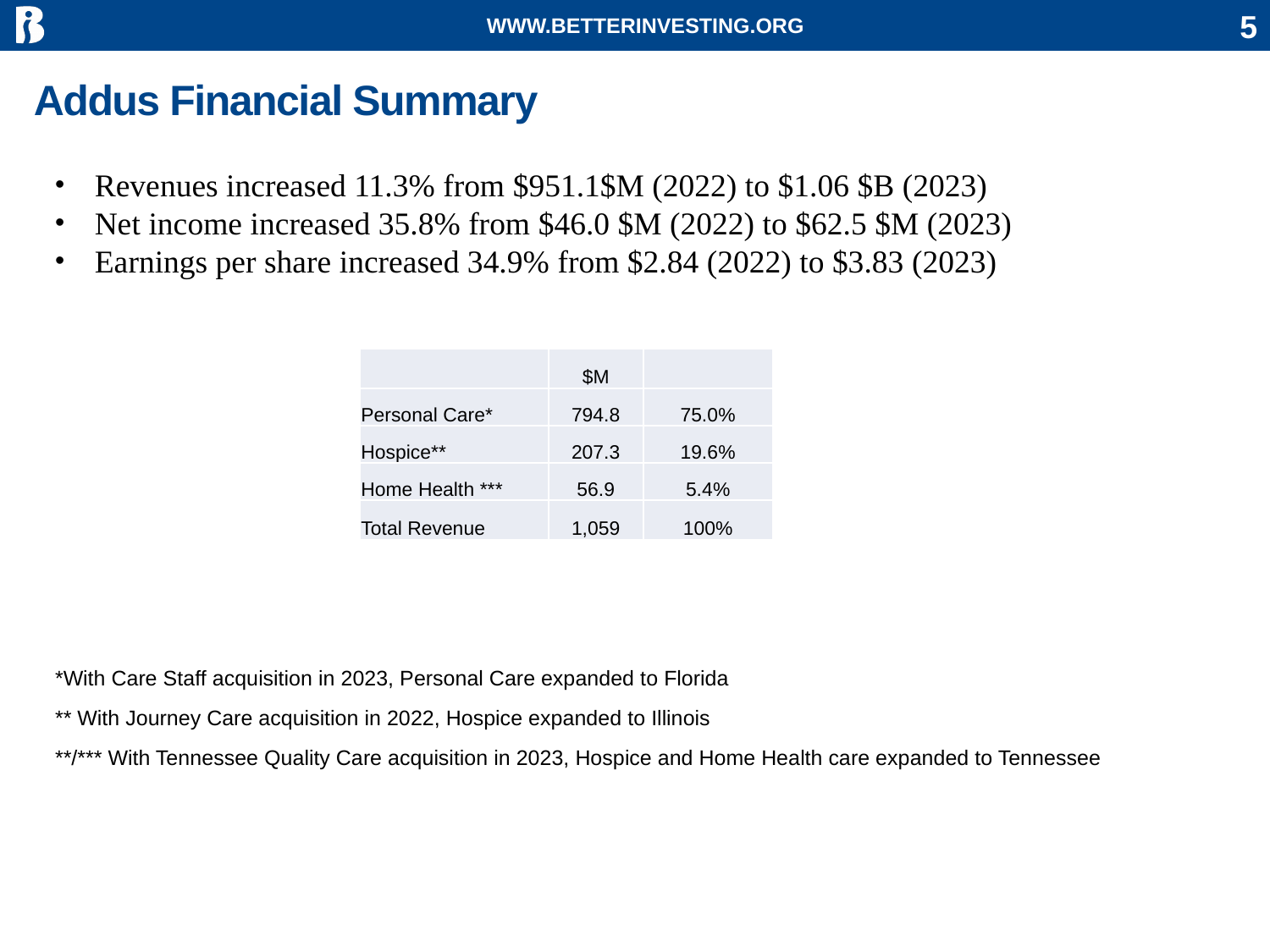

WWW.BETTERINVESTING.ORG
5
# Addus Financial Summary
Revenues increased 11.3% from $951.1$M (2022) to $1.06 $B (2023)
Net income increased 35.8% from $46.0 $M (2022) to $62.5 $M (2023)
Earnings per share increased 34.9% from $2.84 (2022) to $3.83 (2023)

*With Care Staff acquisition in 2023, Personal Care expanded to Florida
** With Journey Care acquisition in 2022, Hospice expanded to Illinois
**/*** With Tennessee Quality Care acquisition in 2023, Hospice and Home Health care expanded to Tennessee
|  | $M |  |
| --- | --- | --- |
| Personal Care\* | 794.8 | 75.0% |
| Hospice\*\* | 207.3 | 19.6% |
| Home Health \*\*\* | 56.9 | 5.4% |
| Total Revenue | 1,059 | 100% |